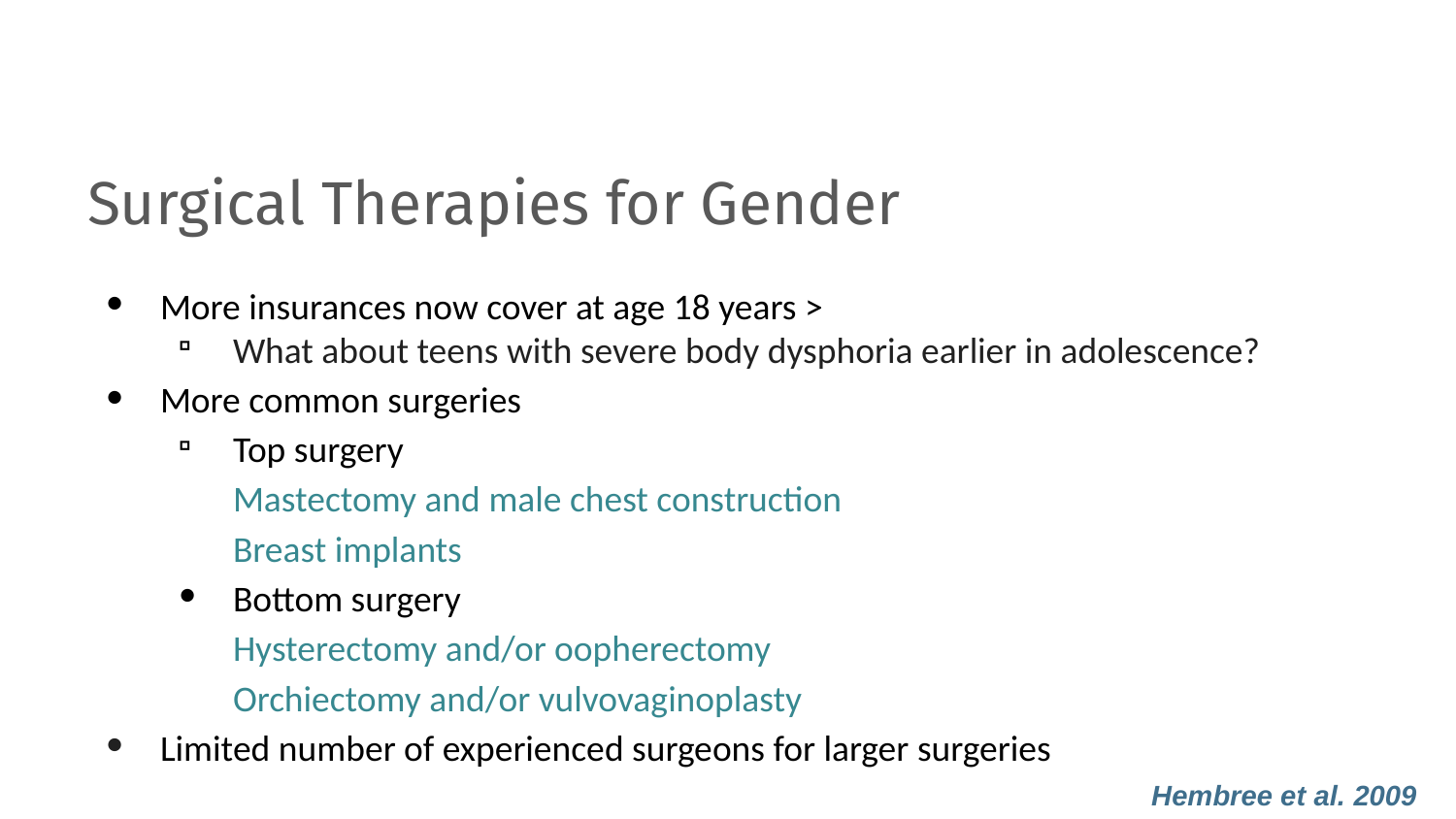

# Surgical Therapies for Gender
More insurances now cover at age 18 years >
What about teens with severe body dysphoria earlier in adolescence?
More common surgeries
Top surgery
Mastectomy and male chest construction
Breast implants
Bottom surgery
Hysterectomy and/or oopherectomy
Orchiectomy and/or vulvovaginoplasty
Limited number of experienced surgeons for larger surgeries

Hembree et al. 2009